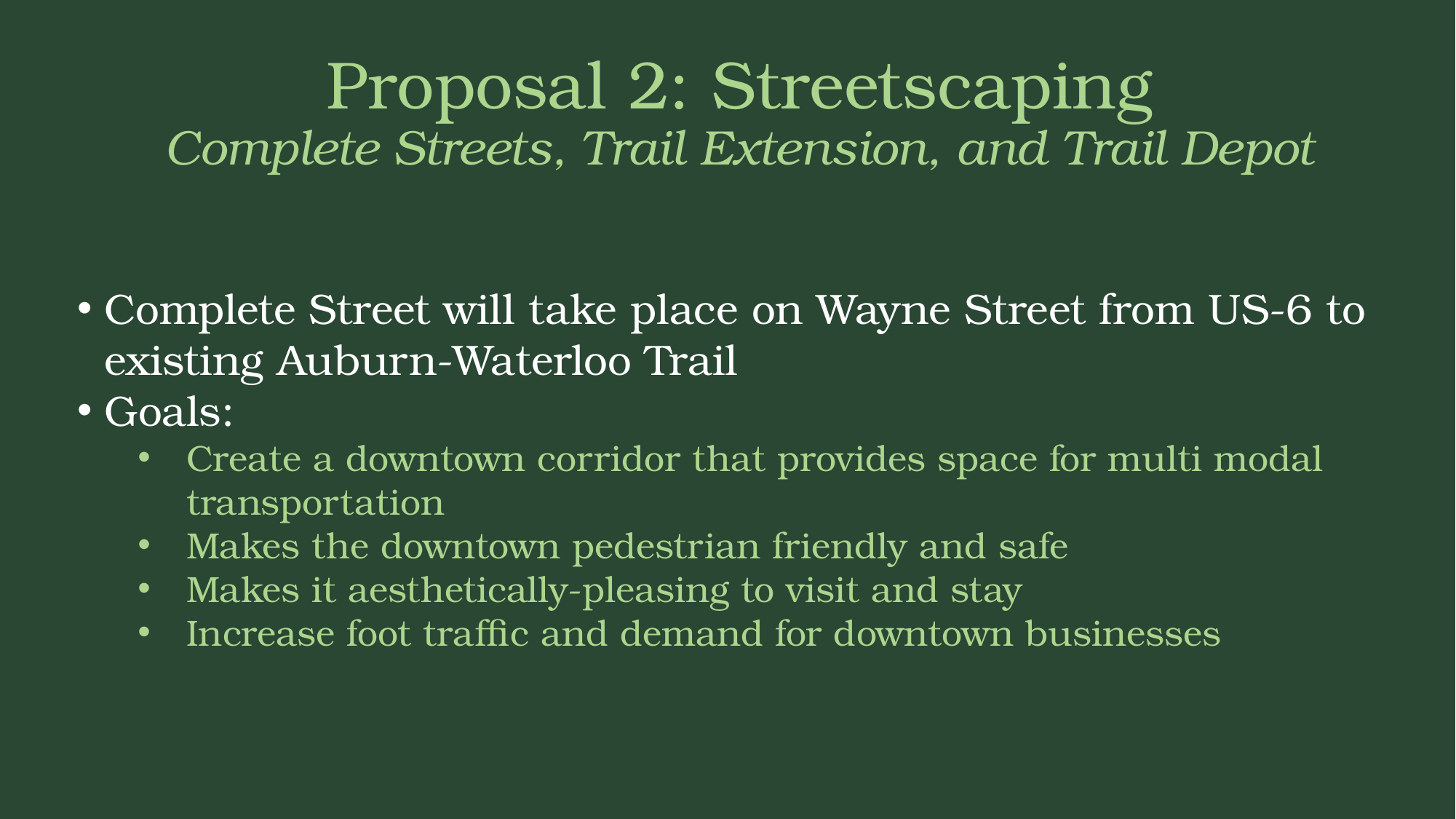

# Proposal 2: Streetscaping Complete Streets, Trail Extension, and Trail Depot
Complete Street will take place on Wayne Street from US-6 to existing Auburn-Waterloo Trail
Goals:
Create a downtown corridor that provides space for multi modal transportation
Makes the downtown pedestrian friendly and safe
Makes it aesthetically-pleasing to visit and stay
Increase foot traffic and demand for downtown businesses